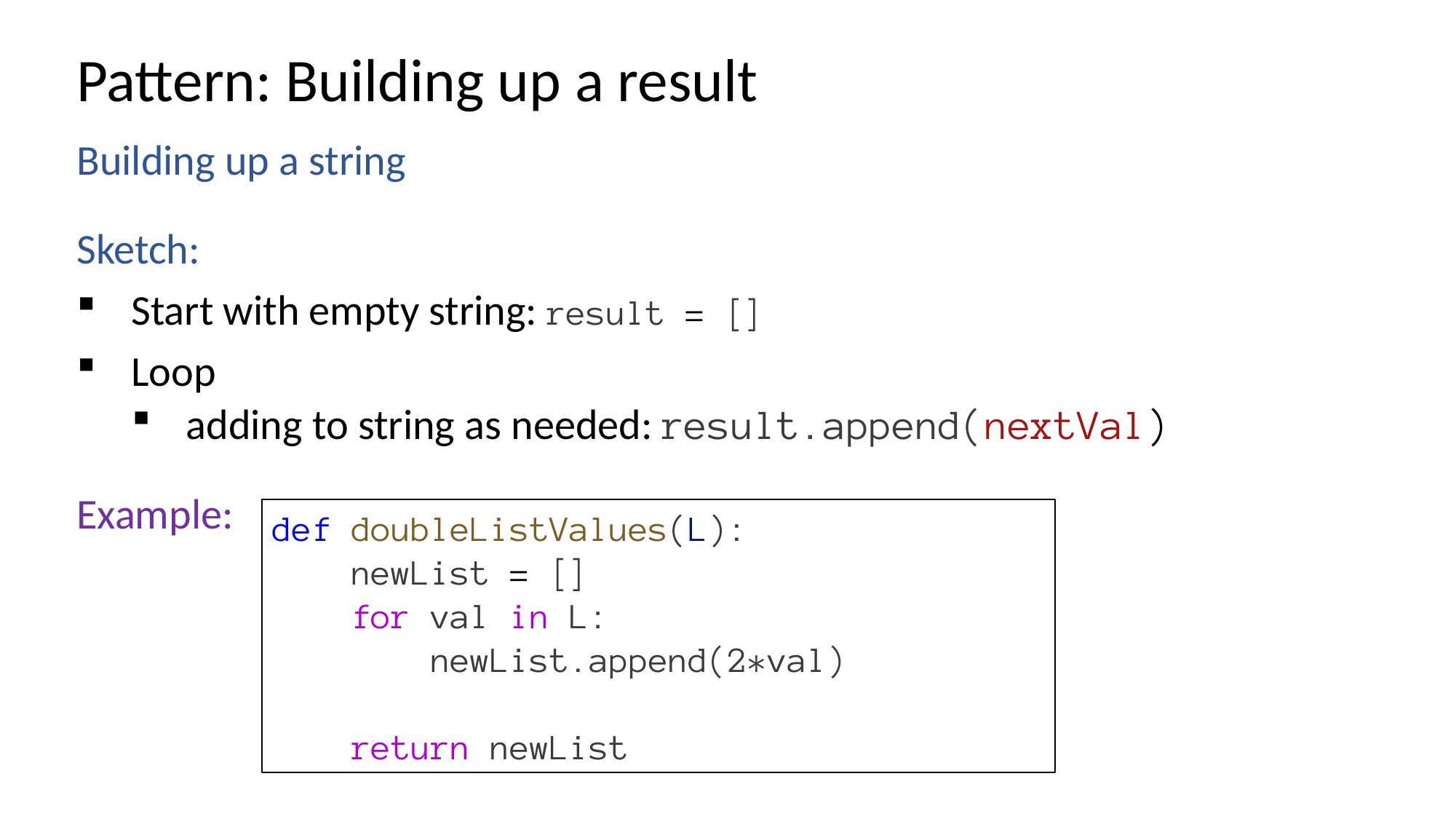

# Pattern: Building up a result
Building up a string

Sketch:
Start with empty string: result = []
Loop
adding to string as needed: result.append(nextVal)

Example:

def doubleListValues(L):
    newList = []
    for val in L:
        newList.append(2*val)
    return newList